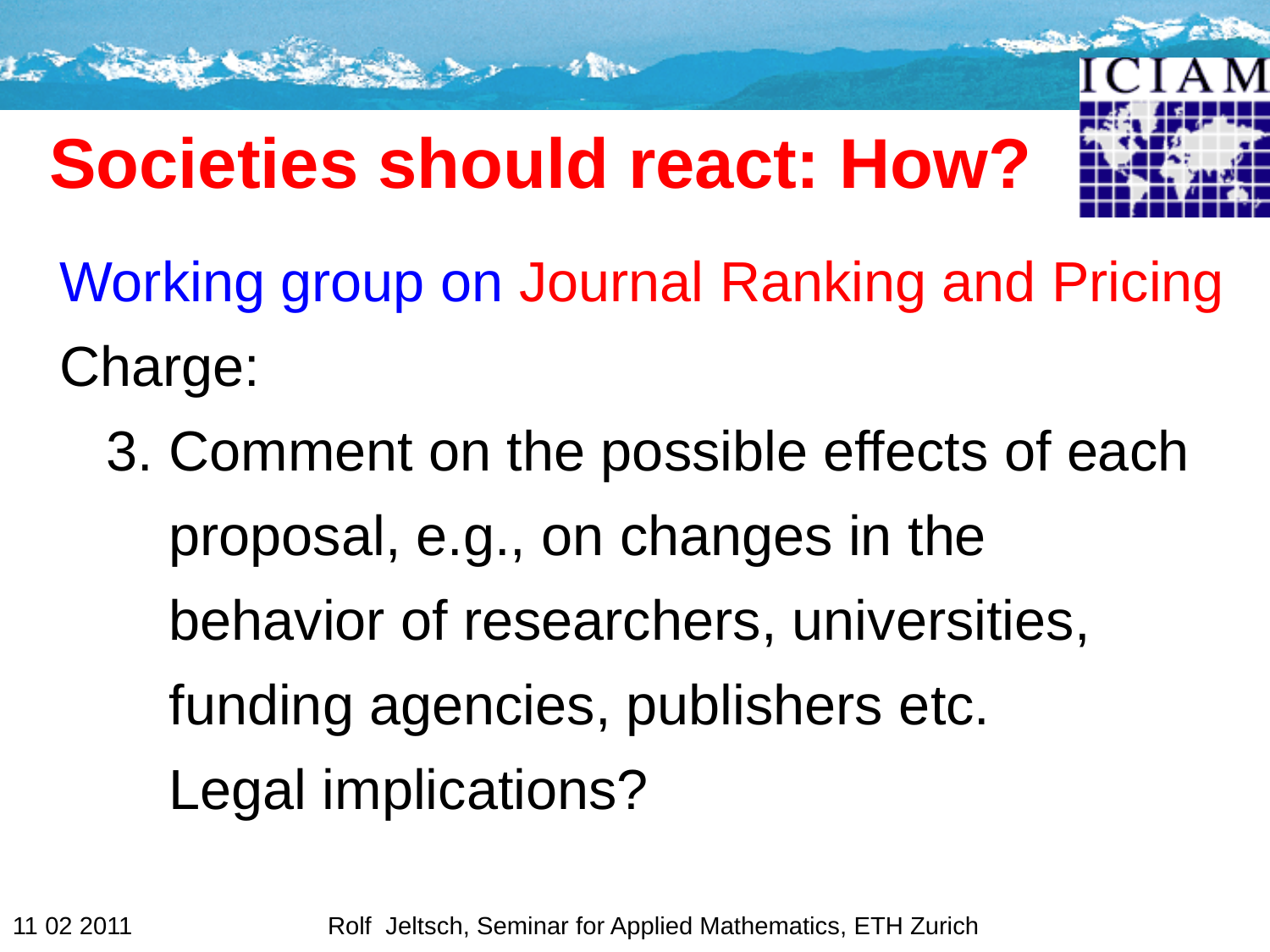

# Societies should react: How?
   Working group on Journal Ranking and Pricing
   Charge:
      3. Comment on the possible effects of each
          proposal, e.g., on changes in the
          behavior of researchers, universities,
          funding agencies, publishers etc.
          Legal implications?